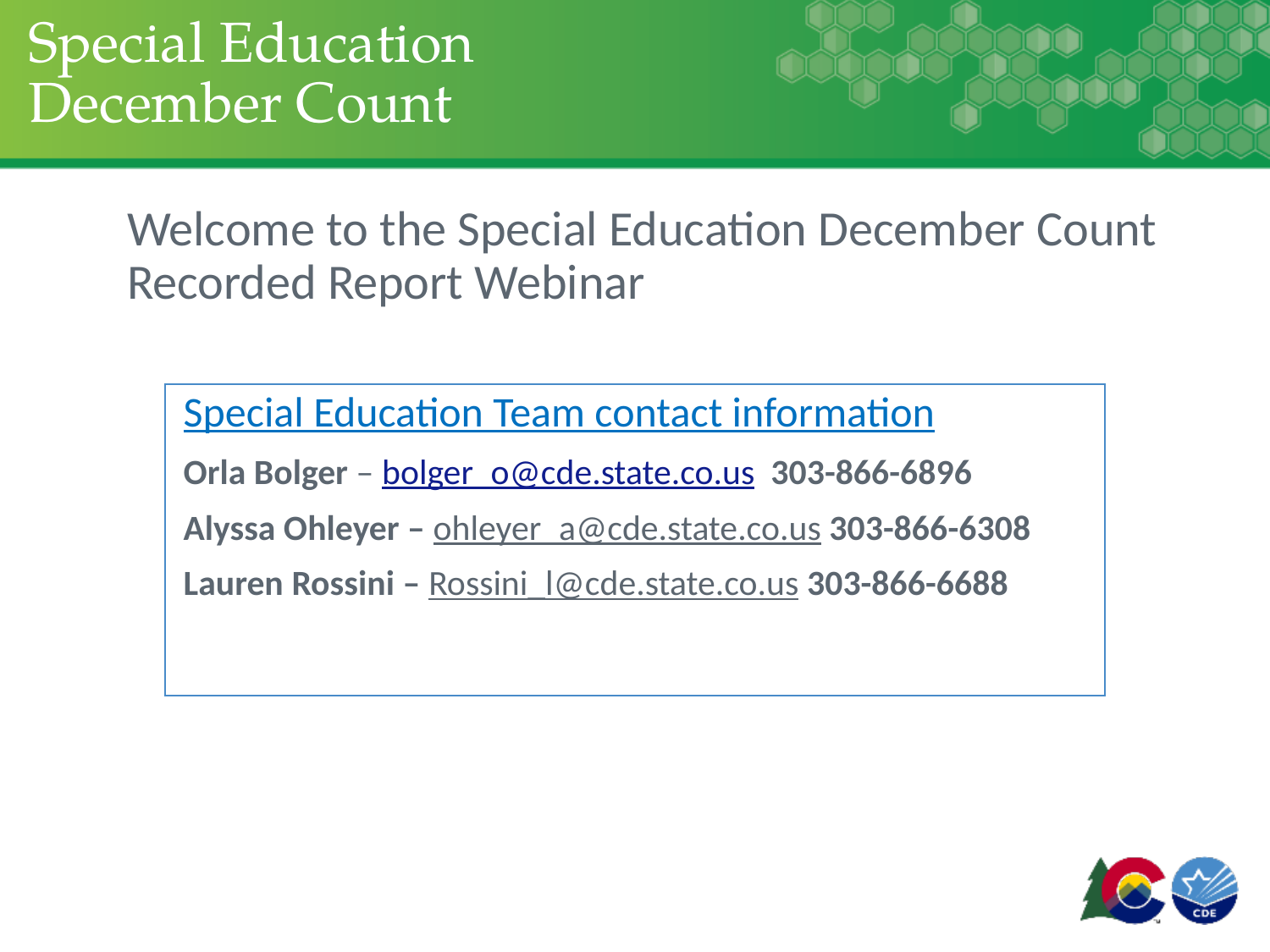

# Special Education December Count
Welcome to the Special Education December Count Recorded Report Webinar

Special Education Team contact information
Orla Bolger – bolger_o@cde.state.co.us  303-866-6896
Alyssa Ohleyer – ohleyer_a@cde.state.co.us 303-866-6308
Lauren Rossini – Rossini_l@cde.state.co.us 303-866-6688